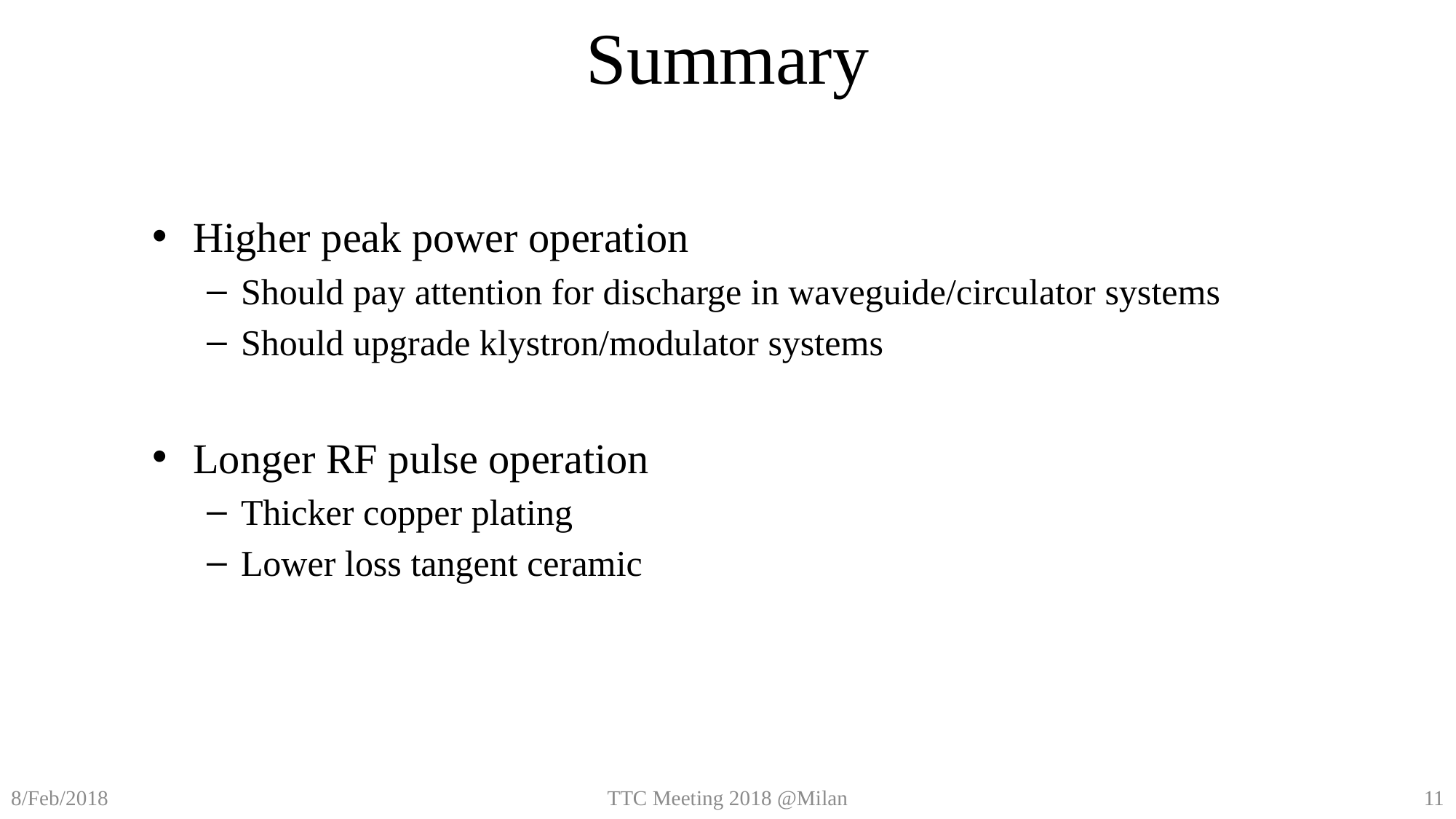

# Summary
Higher peak power operation
Should pay attention for discharge in waveguide/circulator systems
Should upgrade klystron/modulator systems

Longer RF pulse operation
Thicker copper plating
Lower loss tangent ceramic
TTC Meeting 2018 @Milan
11
8/Feb/2018